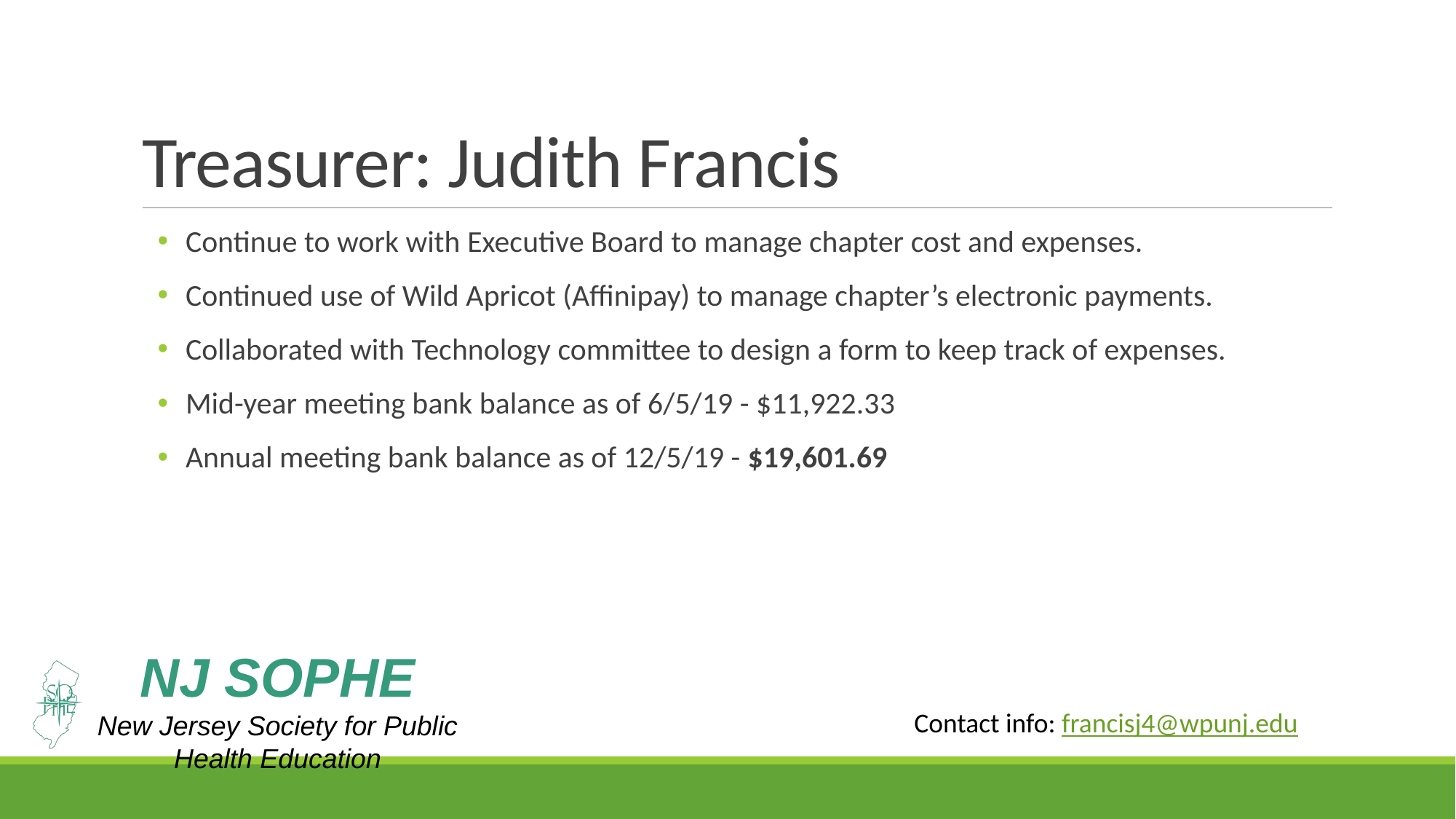

# Treasurer: Judith Francis
Continue to work with Executive Board to manage chapter cost and expenses.
Continued use of Wild Apricot (Affinipay) to manage chapter’s electronic payments.
Collaborated with Technology committee to design a form to keep track of expenses.
Mid-year meeting bank balance as of 6/5/19 - $11,922.33
Annual meeting bank balance as of 12/5/19 - $19,601.69
Contact info: francisj4@wpunj.edu